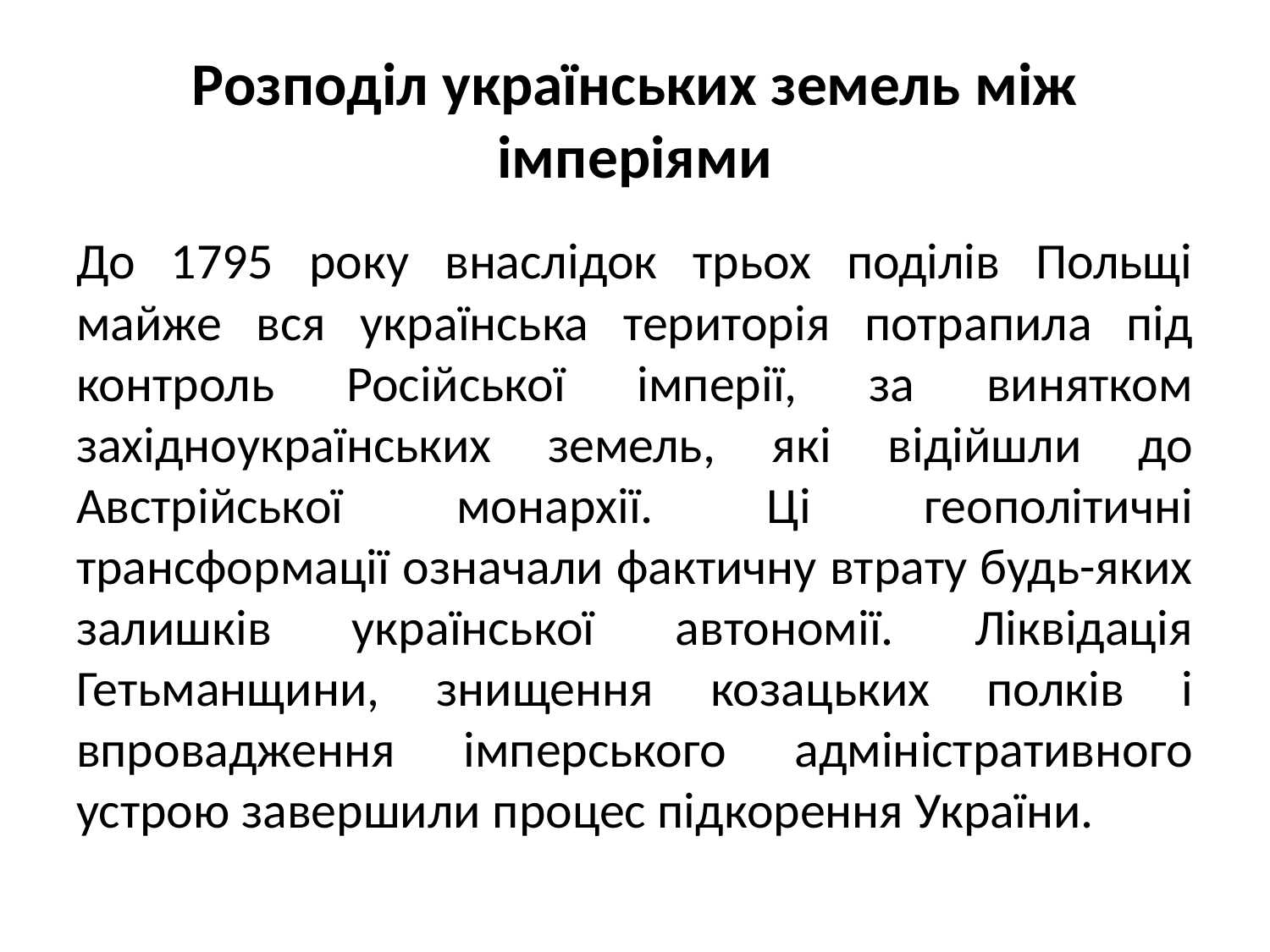

# Розподіл українських земель між імперіями
До 1795 року внаслідок трьох поділів Польщі майже вся українська територія потрапила під контроль Російської імперії, за винятком західноукраїнських земель, які відійшли до Австрійської монархії. Ці геополітичні трансформації означали фактичну втрату будь-яких залишків української автономії. Ліквідація Гетьманщини, знищення козацьких полків і впровадження імперського адміністративного устрою завершили процес підкорення України.